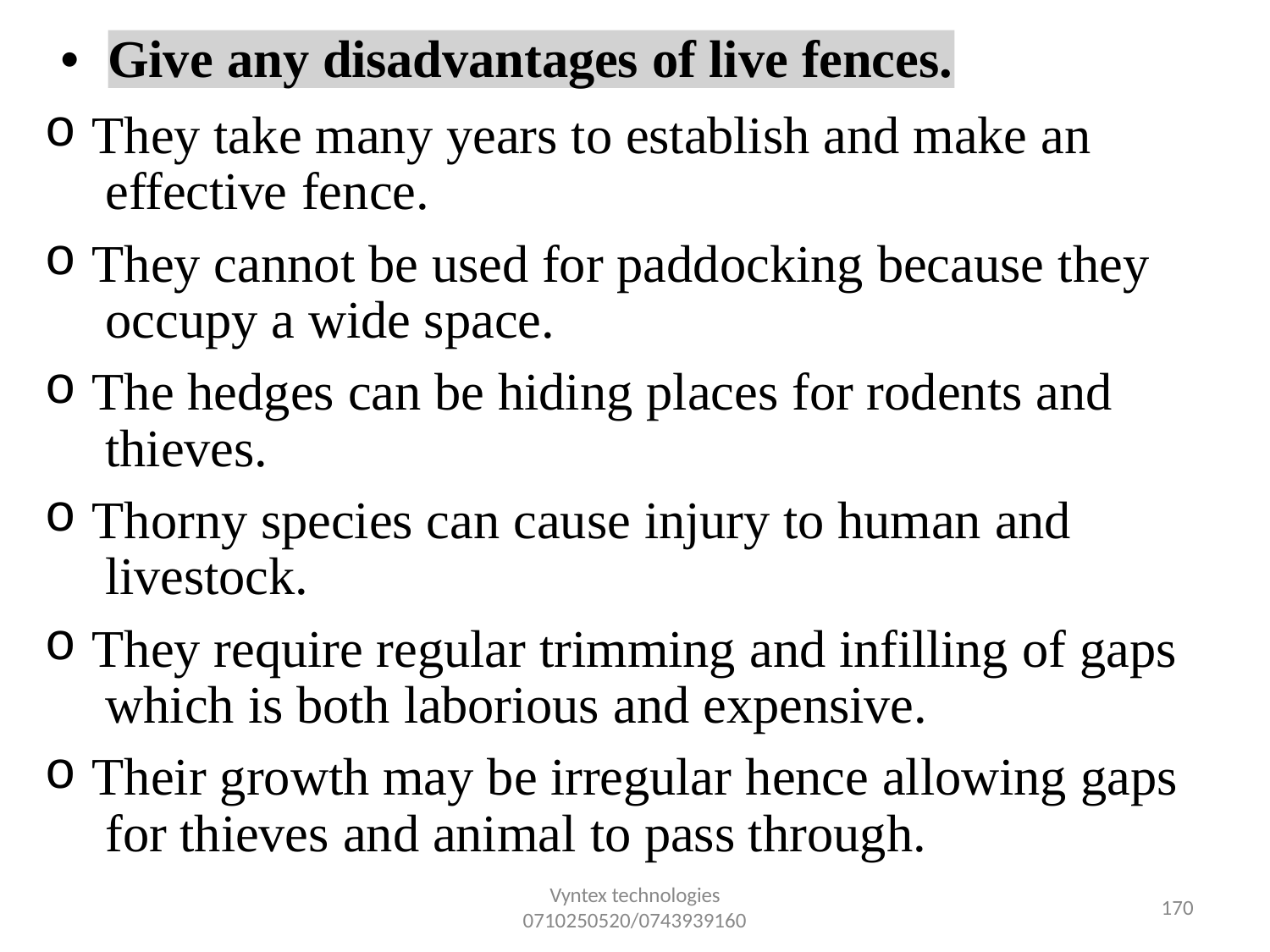

•
Give any disadvantages of live fences.
They take many years to establish and make an  effective fence.
They cannot be used for paddocking because they  occupy a wide space.
The hedges can be hiding places for rodents and  thieves.
Thorny species can cause injury to human and  livestock.
They require regular trimming and infilling of gaps  which is both laborious and expensive.
Their growth may be irregular hence allowing gaps  for thieves and animal to pass through.
Vyntex technologies
0710250520/0743939160
170